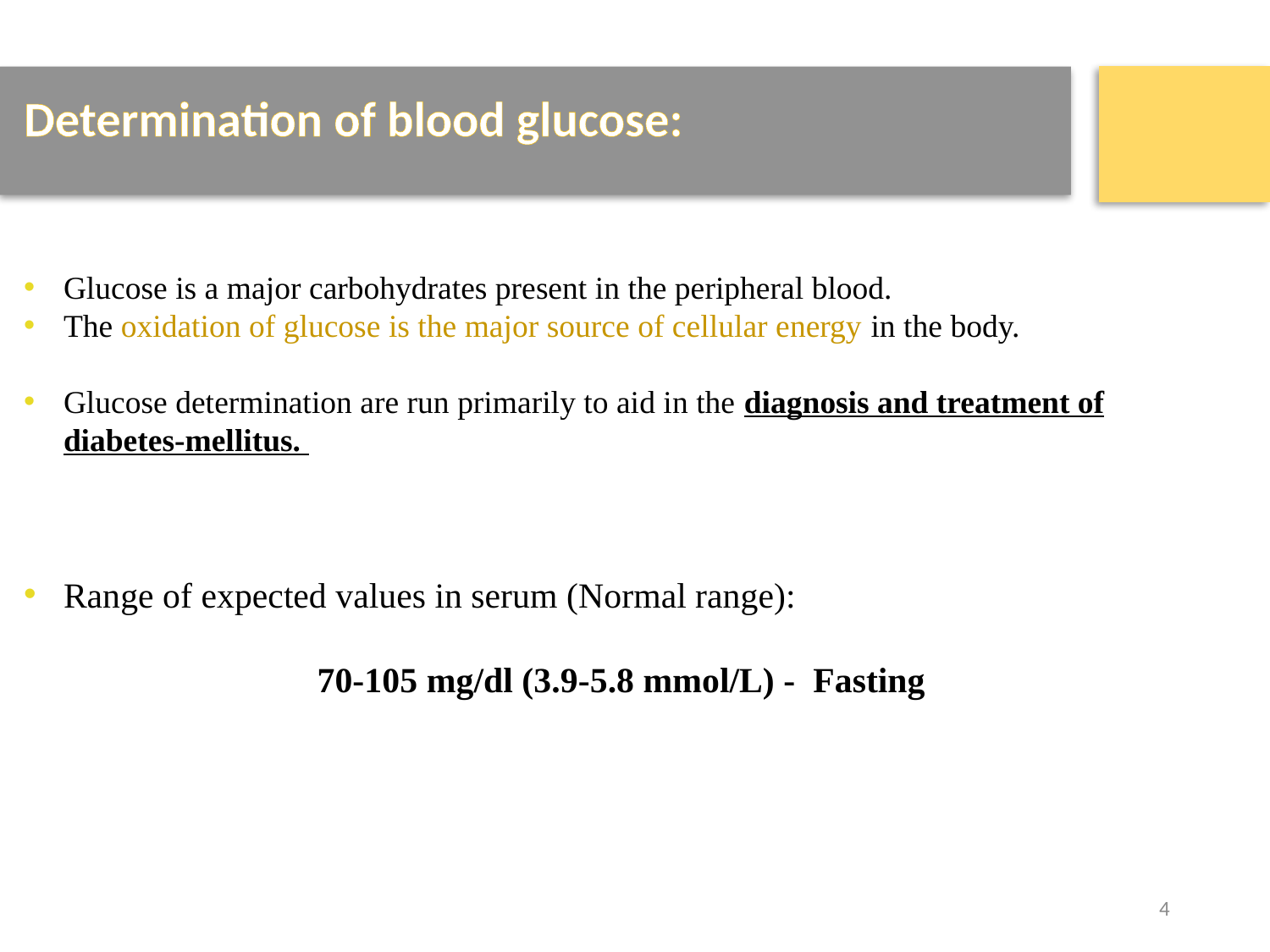

Determination of blood glucose:

Glucose is a major carbohydrates present in the peripheral blood.
The oxidation of glucose is the major source of cellular energy in the body.

Glucose determination are run primarily to aid in the diagnosis and treatment of diabetes-mellitus.

Range of expected values in serum (Normal range):

                                 70-105 mg/dl (3.9-5.8 mmol/L) -  Fasting

4